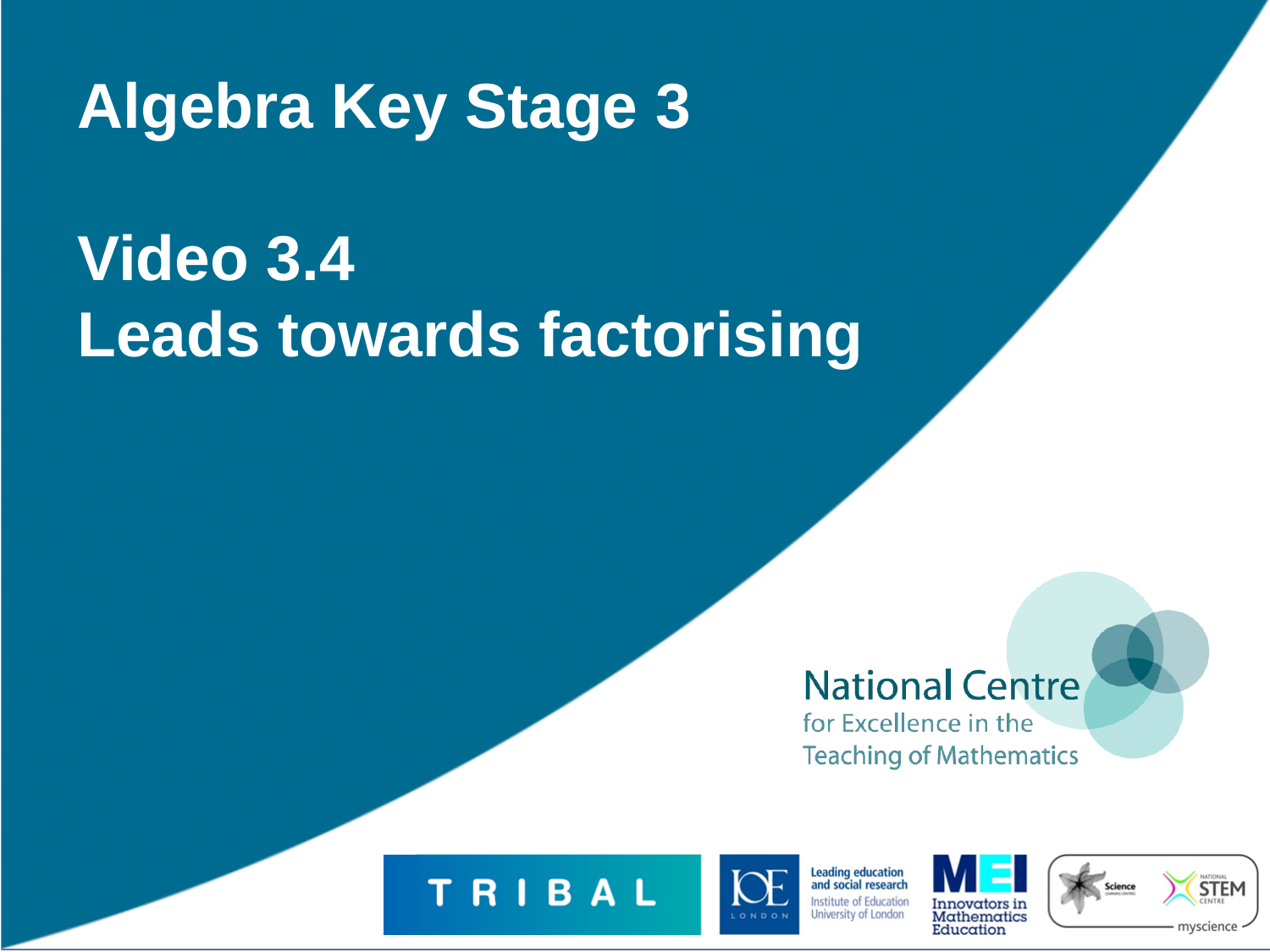

# Algebra Key Stage 3 Video 3.4 Leads towards factorising